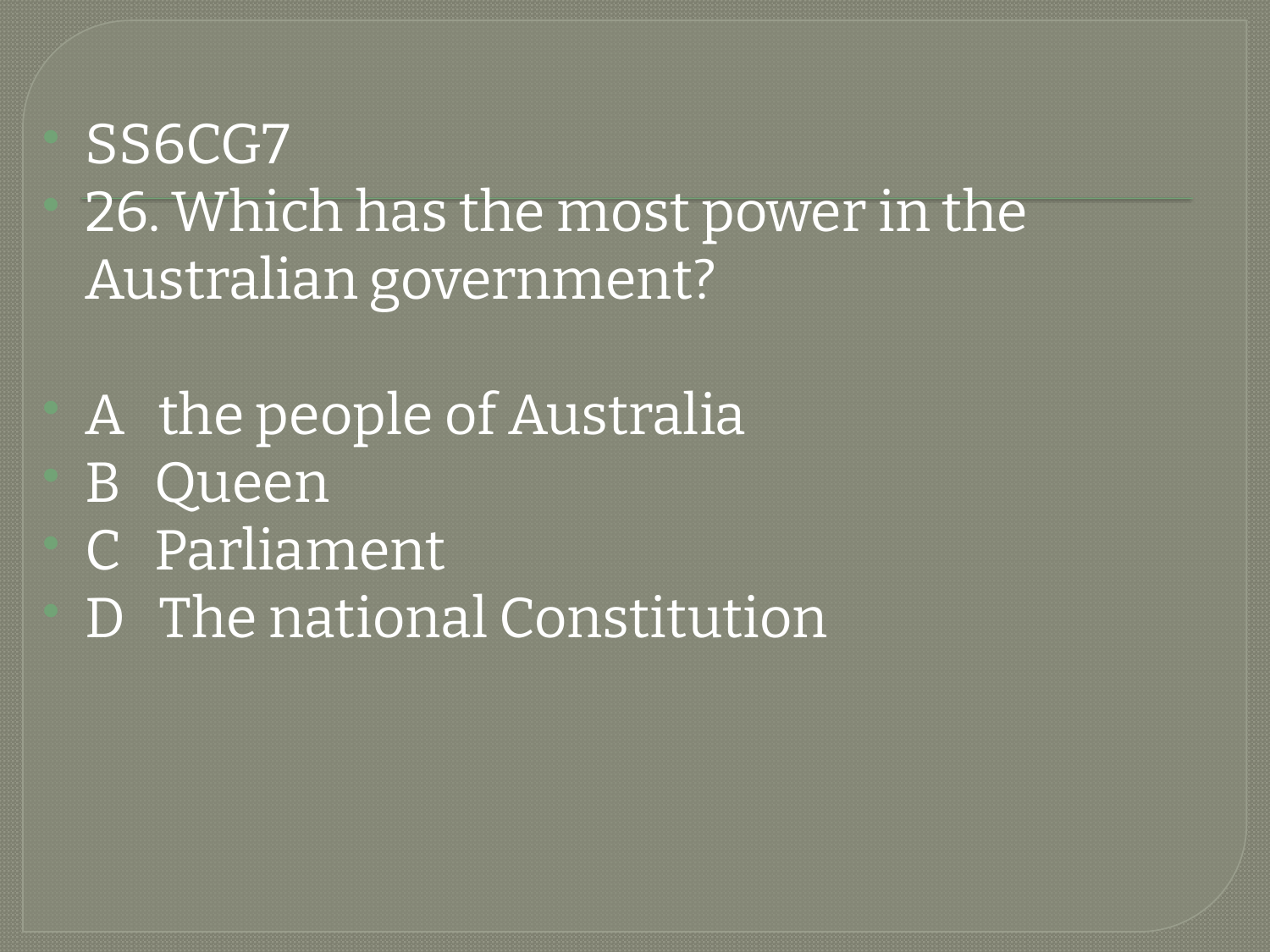

#
SS6CG7
26. Which has the most power in the Australian government?

A   the people of Australia
B   Queen
C   Parliament
D   The national Constitution